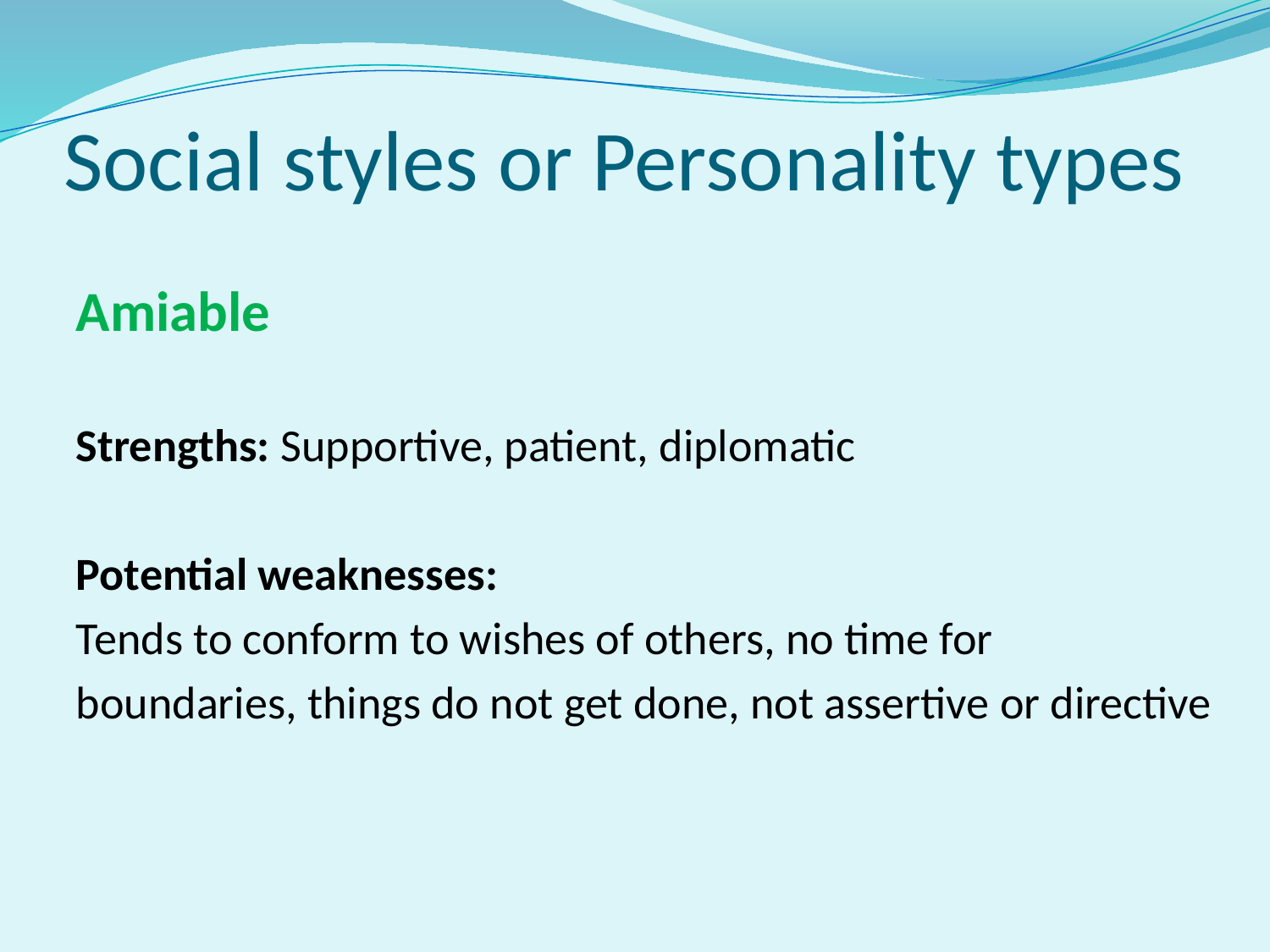

# Social styles or Personality types
Amiable

Strengths: Supportive, patient, diplomatic

Potential weaknesses:
Tends to conform to wishes of others, no time for
boundaries, things do not get done, not assertive or directive